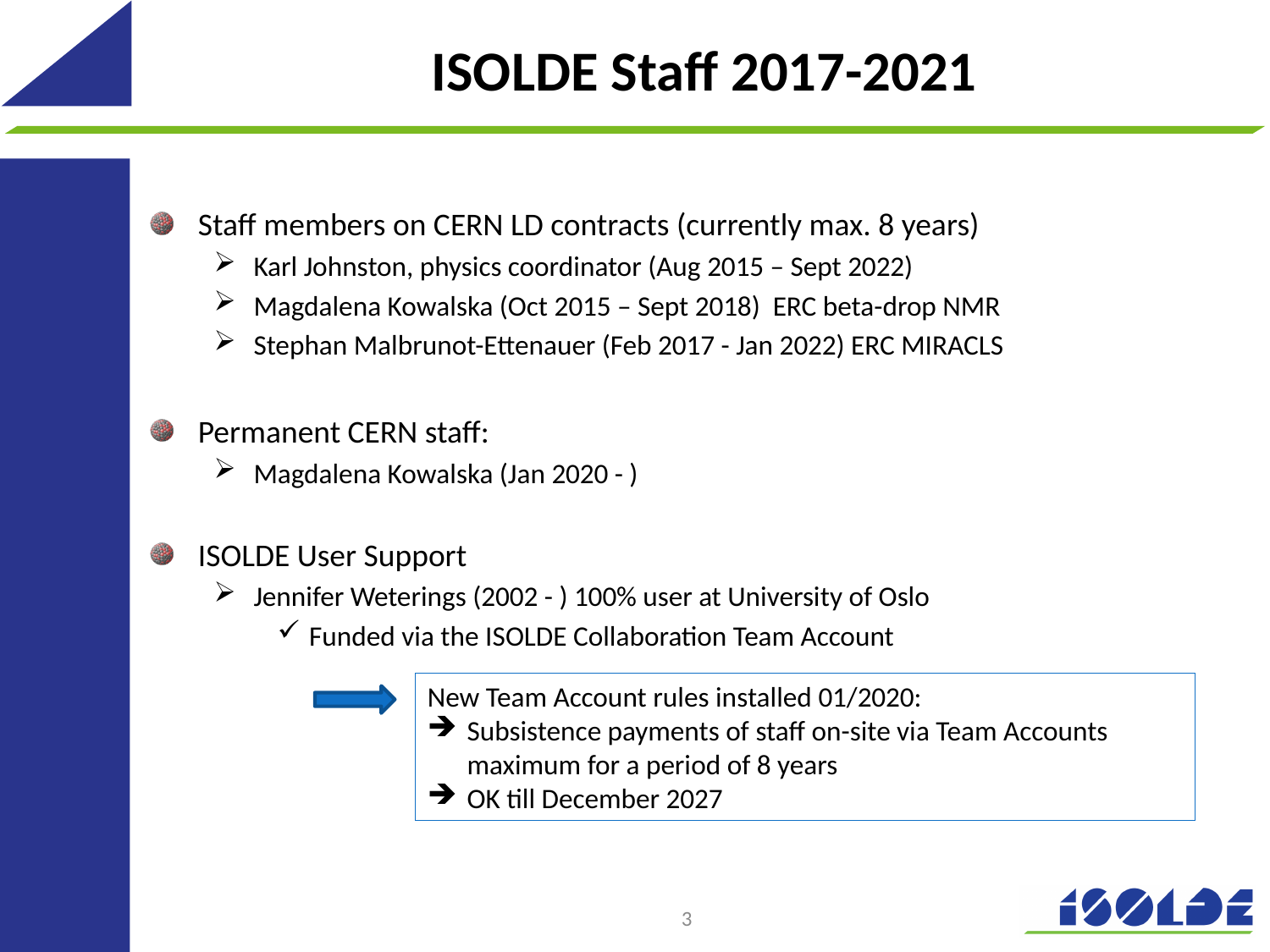

# ISOLDE Staff 2017-2021
Staff members on CERN LD contracts (currently max. 8 years)
Karl Johnston, physics coordinator (Aug 2015 – Sept 2022)
Magdalena Kowalska (Oct 2015 – Sept 2018)  ERC beta-drop NMR
Stephan Malbrunot-Ettenauer (Feb 2017 - Jan 2022) ERC MIRACLS

Permanent CERN staff:
Magdalena Kowalska (Jan 2020 - )

ISOLDE User Support
Jennifer Weterings (2002 - ) 100% user at University of Oslo
Funded via the ISOLDE Collaboration Team Account
New Team Account rules installed 01/2020:
Subsistence payments of staff on-site via Team Accounts maximum for a period of 8 years
OK till December 2027

3